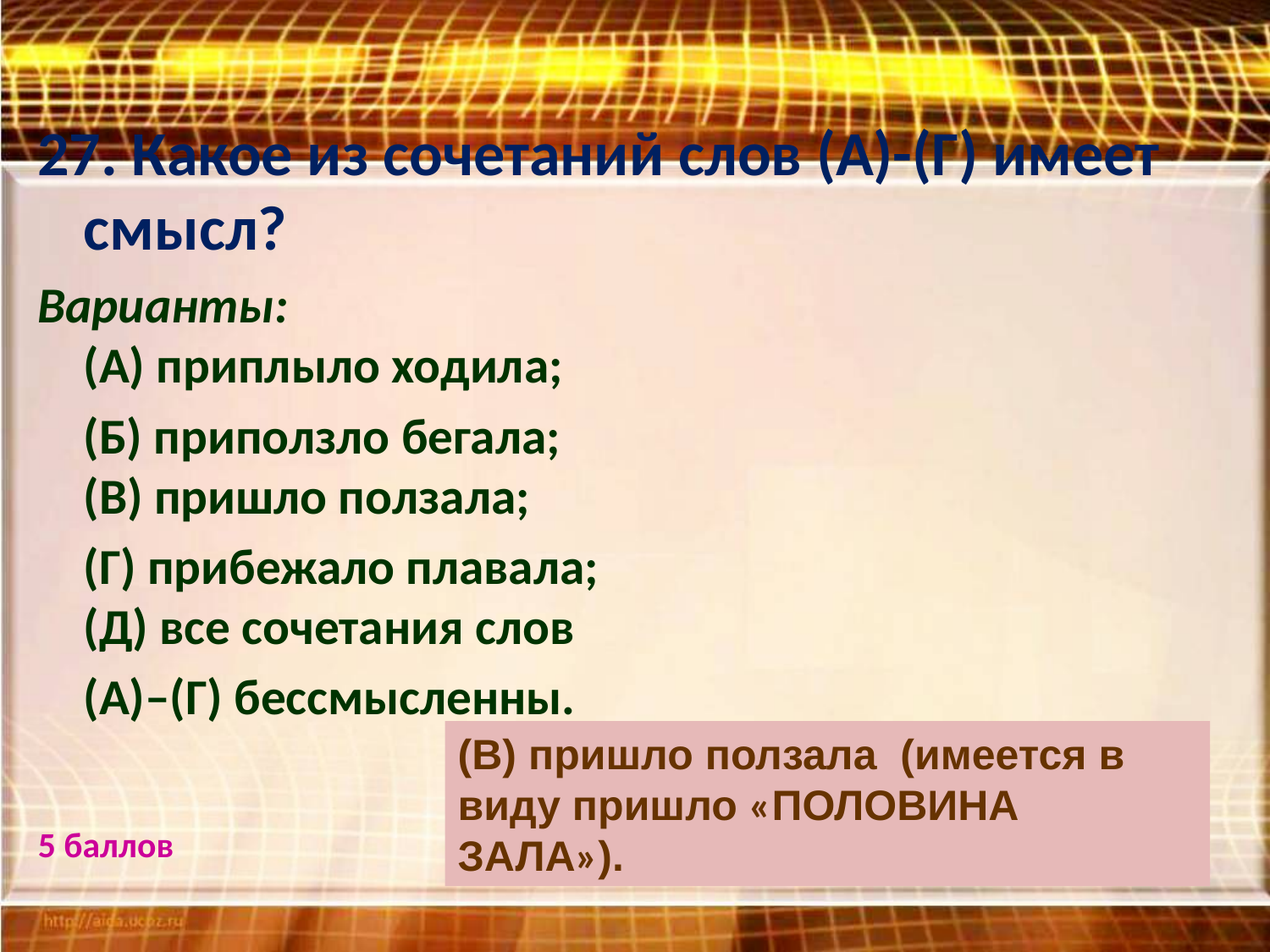

27. Какое из сочетаний слов (А)-(Г) имеет смысл?
Варианты:
(А) приплыло ходила;
    (Б) приползло бегала;
(В) пришло ползала;
    (Г) прибежало плавала;
(Д) все сочетания слов
    (А)–(Г) бессмысленны.

(В) пришло ползала  (имеется в виду пришло «ПОЛОВИНА ЗАЛА»).
5 баллов